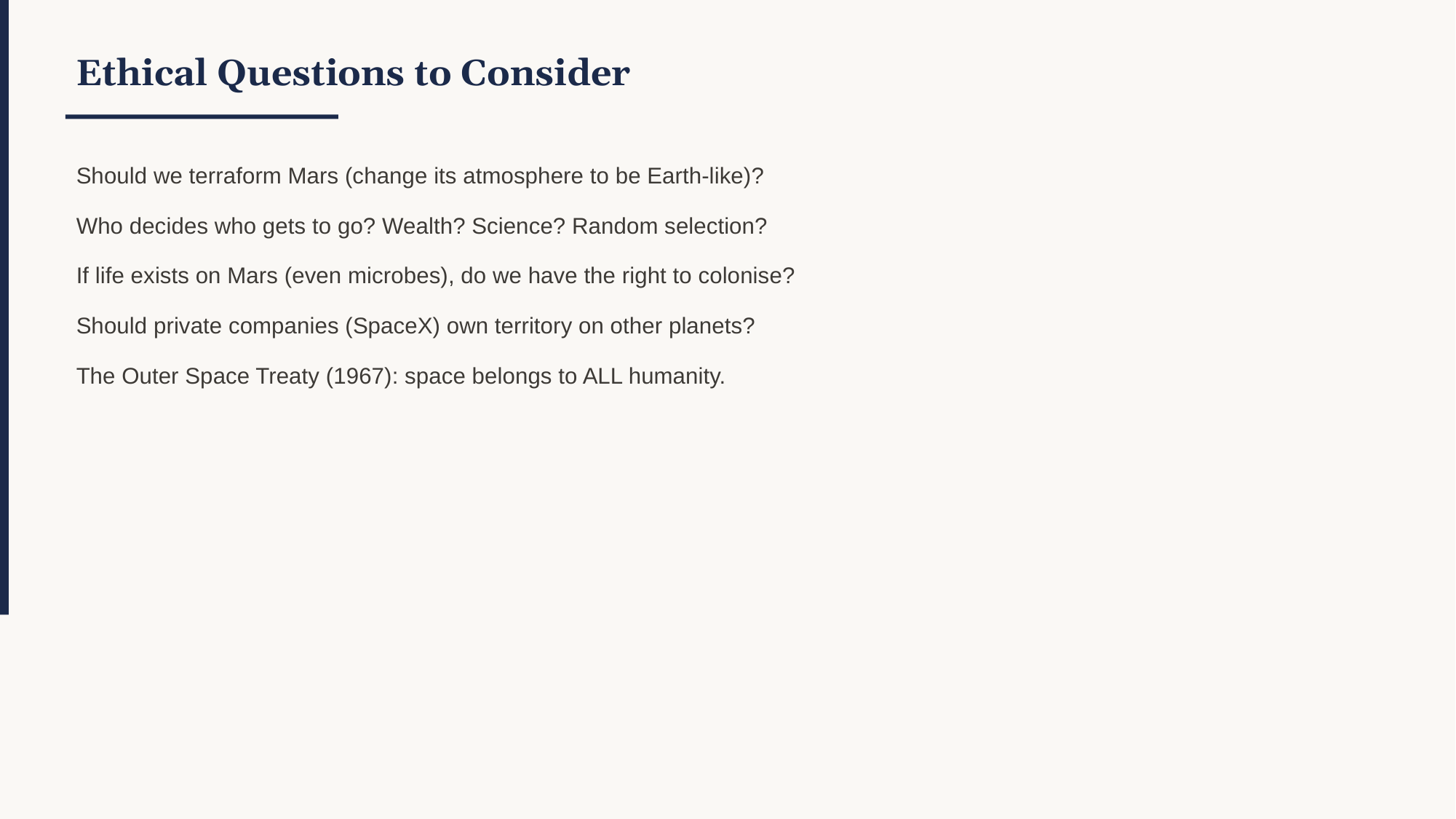

Ethical Questions to Consider

Should we terraform Mars (change its atmosphere to be Earth-like)?
Who decides who gets to go? Wealth? Science? Random selection?
If life exists on Mars (even microbes), do we have the right to colonise?
Should private companies (SpaceX) own territory on other planets?
The Outer Space Treaty (1967): space belongs to ALL humanity.